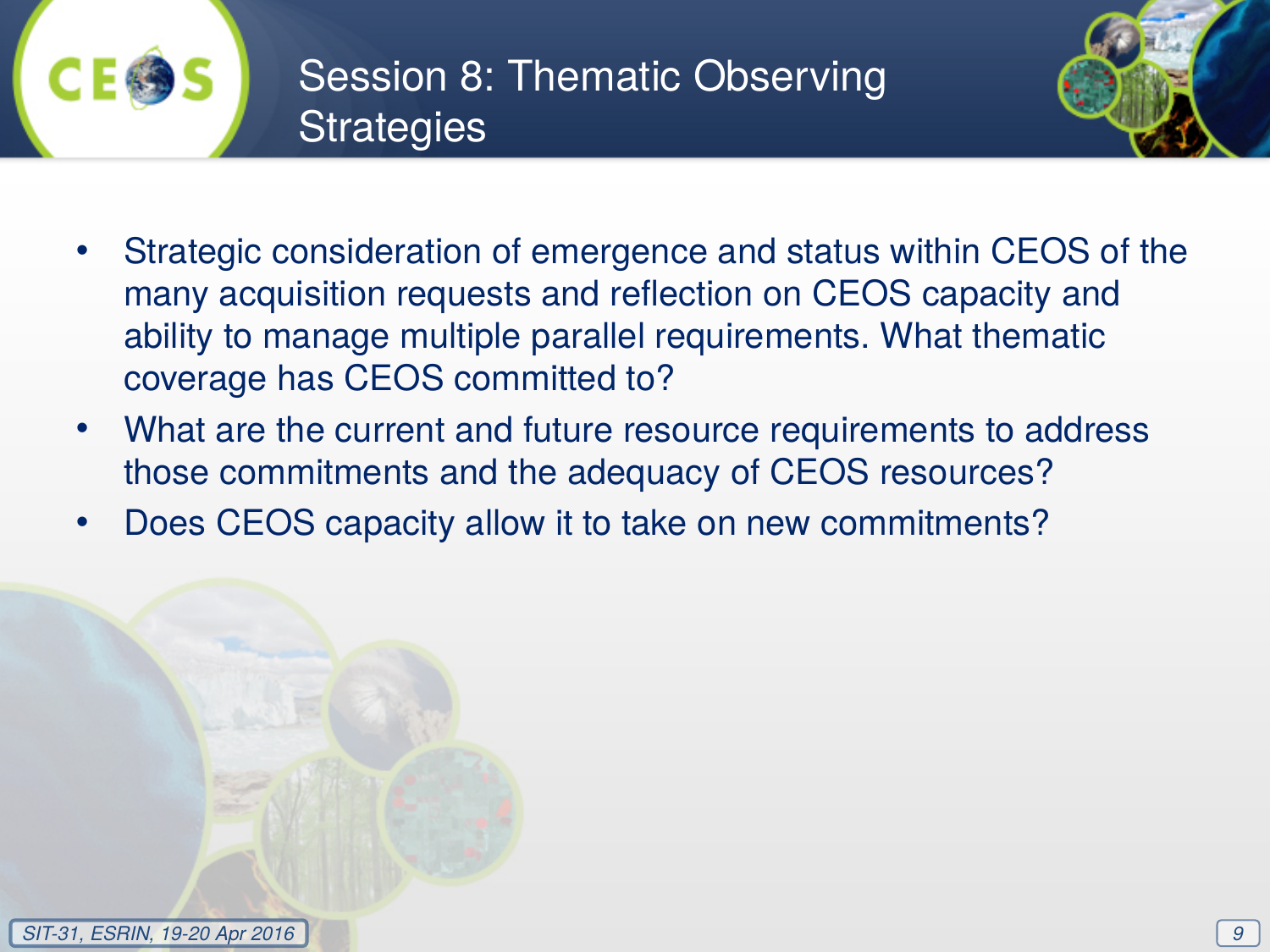

Session 8: Thematic Observing Strategies
Strategic consideration of emergence and status within CEOS of the many acquisition requests and reflection on CEOS capacity and ability to manage multiple parallel requirements. What thematic coverage has CEOS committed to?
What are the current and future resource requirements to address those commitments and the adequacy of CEOS resources?
Does CEOS capacity allow it to take on new commitments?
9